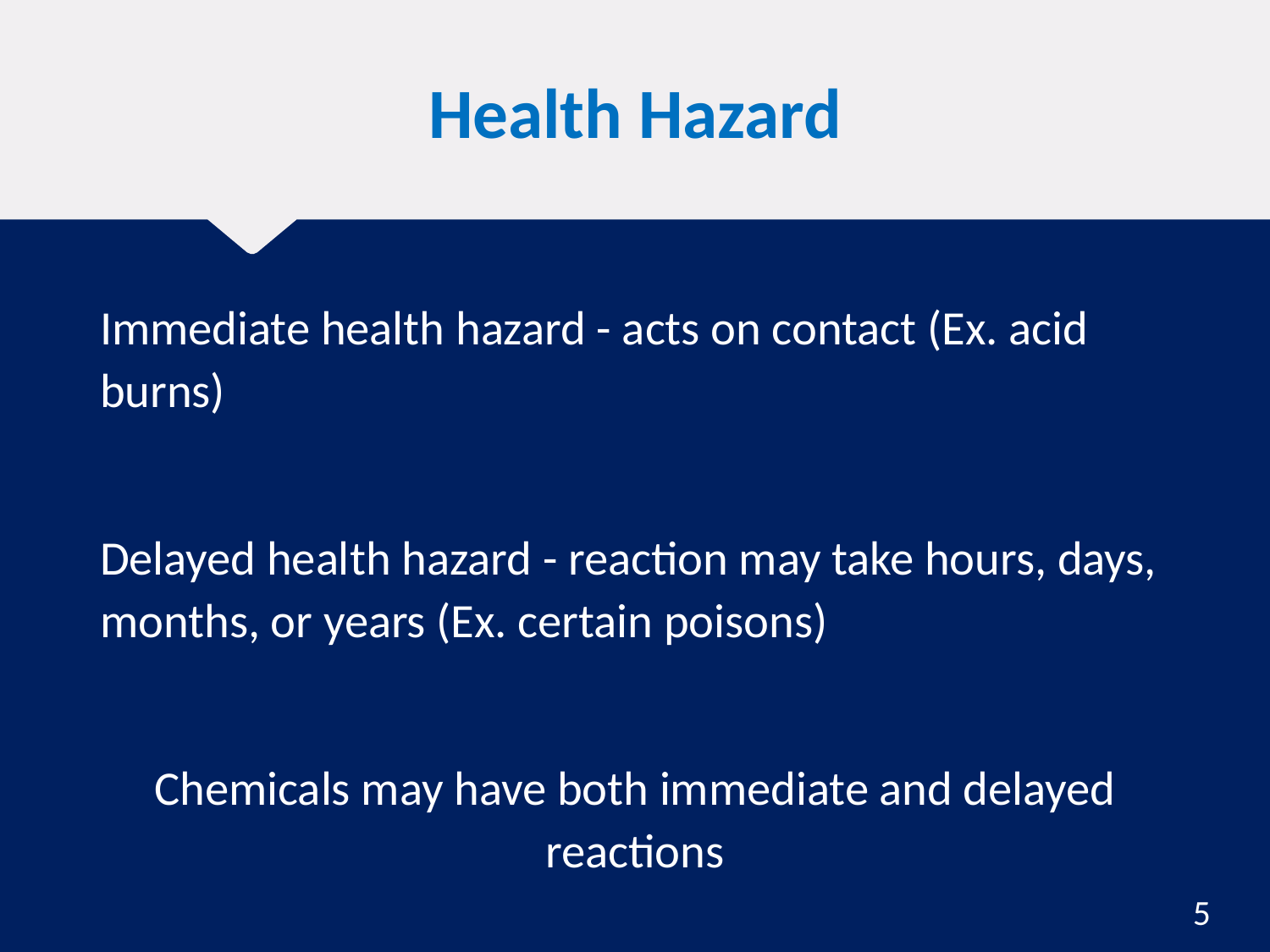

# Health Hazard
Immediate health hazard - acts on contact (Ex. acid burns)

Delayed health hazard - reaction may take hours, days, months, or years (Ex. certain poisons)

Chemicals may have both immediate and delayed reactions
5